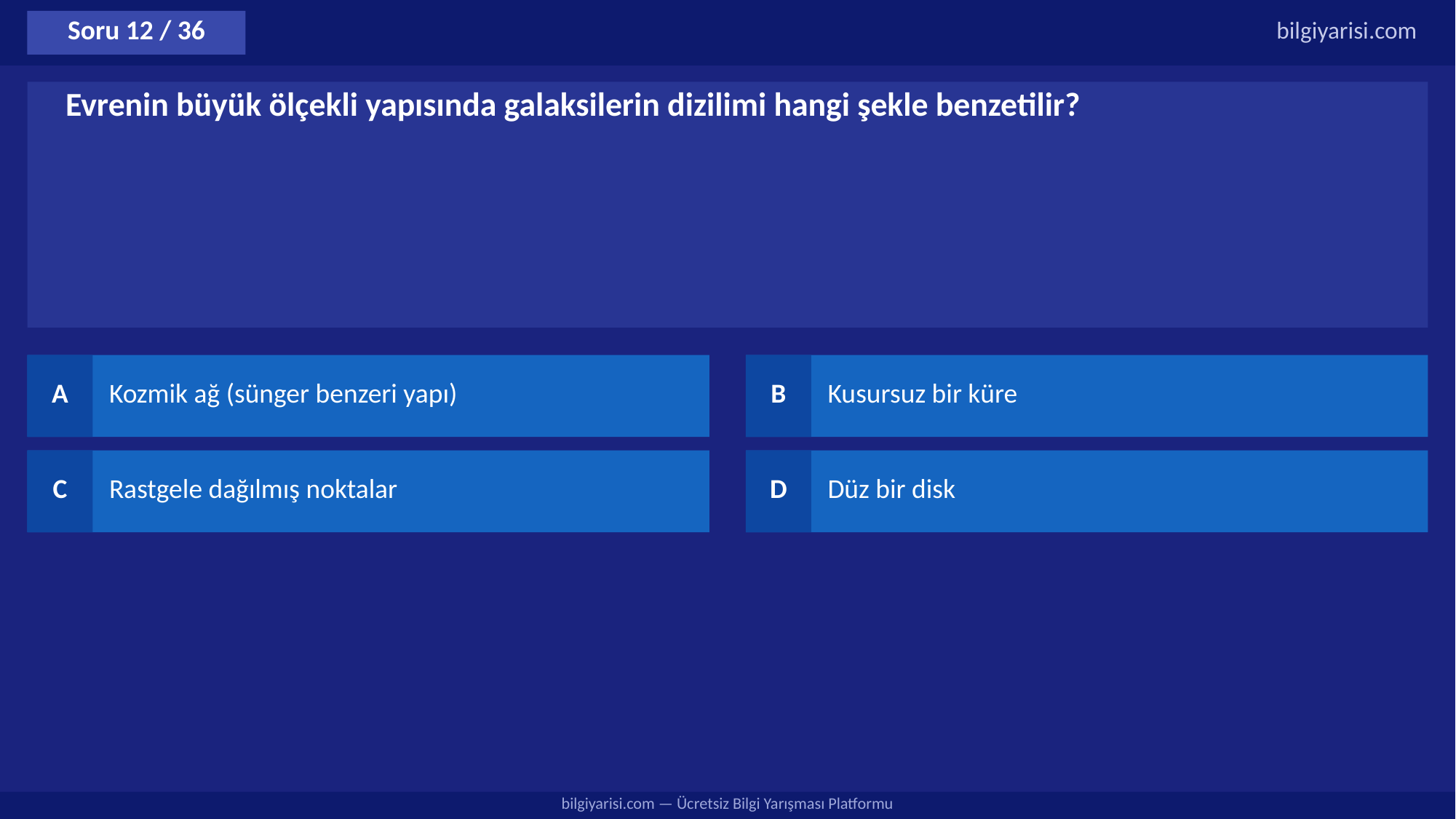

Soru 12 / 36
bilgiyarisi.com

Evrenin büyük ölçekli yapısında galaksilerin dizilimi hangi şekle benzetilir?

A
Kozmik ağ (sünger benzeri yapı)

B
Kusursuz bir küre

C
Rastgele dağılmış noktalar

D
Düz bir disk
bilgiyarisi.com — Ücretsiz Bilgi Yarışması Platformu